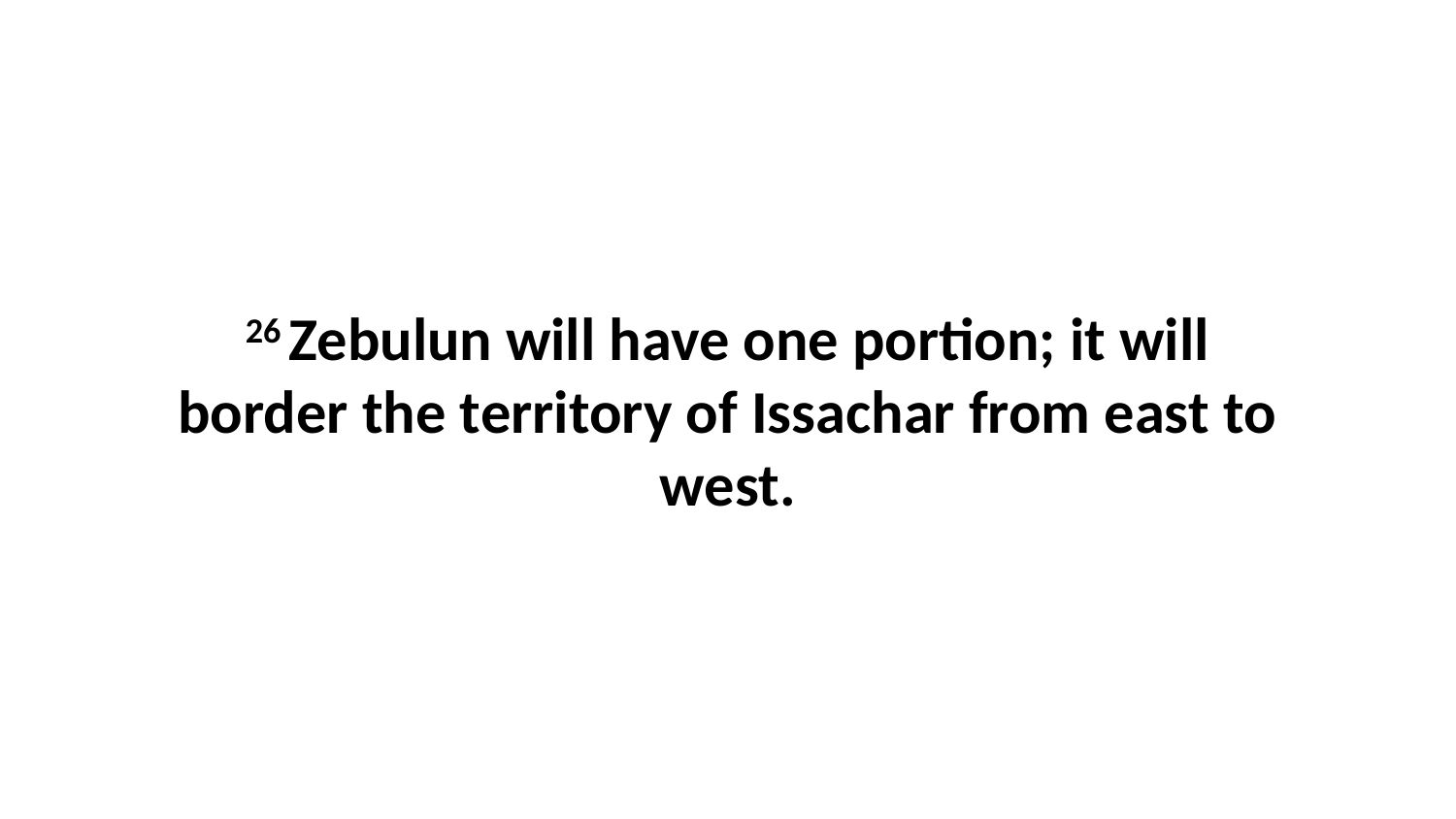

26 Zebulun will have one portion; it will border the territory of Issachar from east to west.